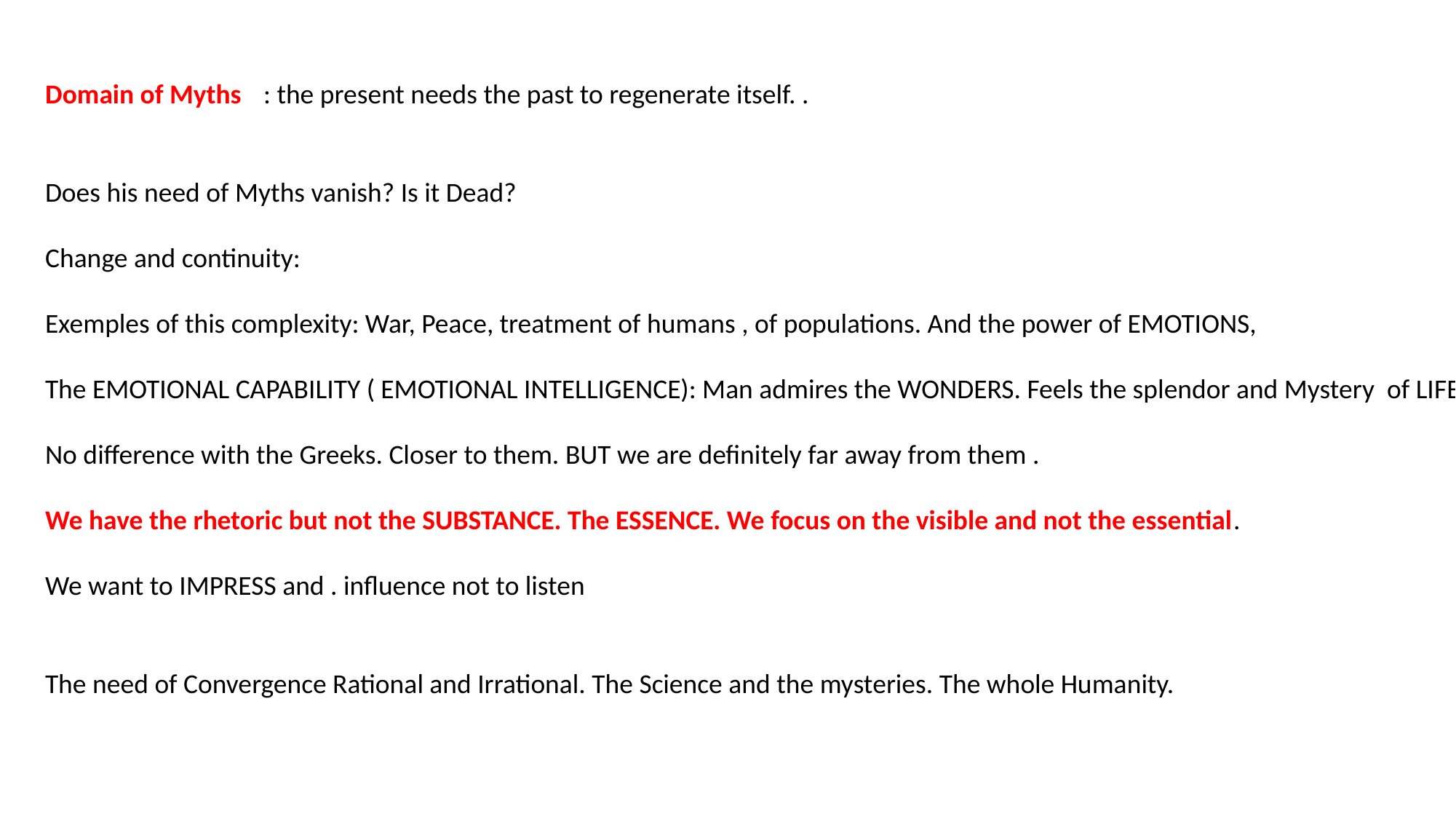

Domain of Myths	: the present needs the past to regenerate itself. .

Does his need of Myths vanish? Is it Dead?

Change and continuity:

Exemples of this complexity: War, Peace, treatment of humans , of populations. And the power of EMOTIONS,

The EMOTIONAL CAPABILITY ( EMOTIONAL INTELLIGENCE): Man admires the WONDERS. Feels the splendor and Mystery  of LIFE

No difference with the Greeks. Closer to them. BUT we are definitely far away from them .

We have the rhetoric but not the SUBSTANCE. The ESSENCE. We focus on the visible and not the essential.

We want to IMPRESS and . influence not to listen

The need of Convergence Rational and Irrational. The Science and the mysteries. The whole Humanity.